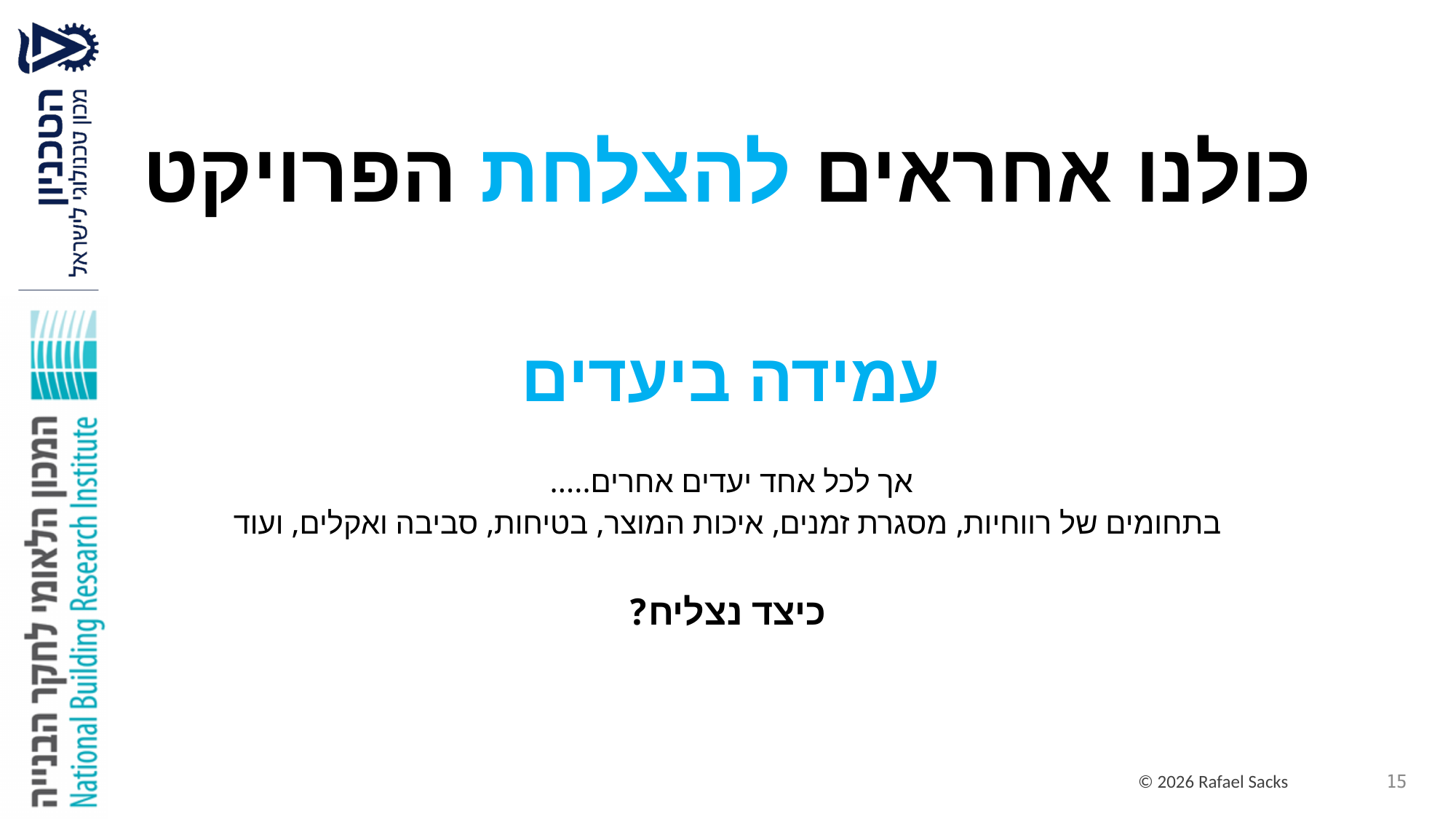

# כולנו אחראים להצלחת הפרויקט
עמידה ביעדים

אך לכל אחד יעדים אחרים.....
בתחומים של רווחיות, מסגרת זמנים, איכות המוצר, בטיחות, סביבה ואקלים, ועוד

כיצד נצליח?

15